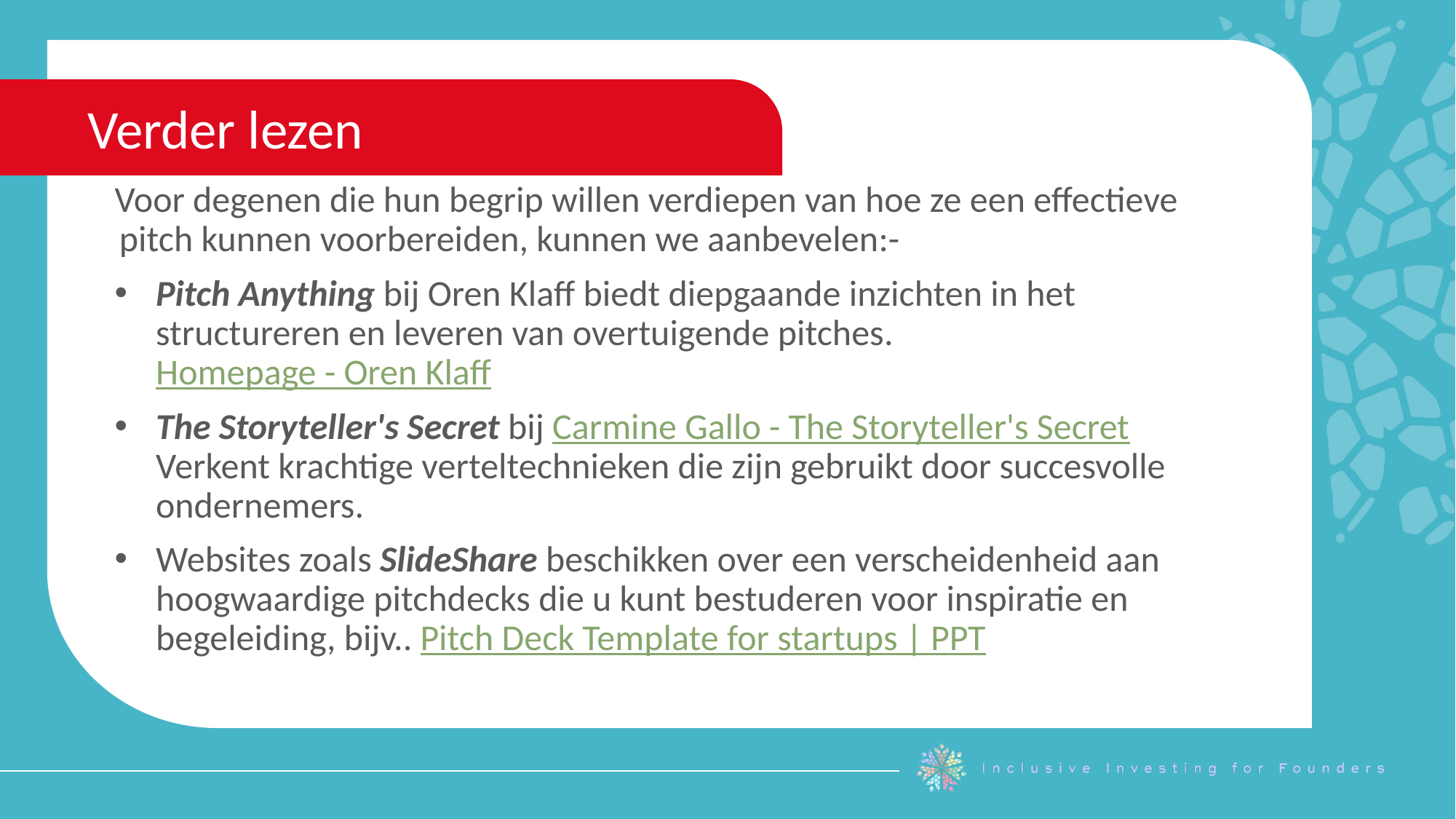

Verder lezen
Voor degenen die hun begrip willen verdiepen van hoe ze een effectieve pitch kunnen voorbereiden, kunnen we aanbevelen:-
Pitch Anything bij Oren Klaff biedt diepgaande inzichten in het structureren en leveren van overtuigende pitches. Homepage - Oren Klaff
The Storyteller's Secret bij Carmine Gallo - The Storyteller's Secret Verkent krachtige verteltechnieken die zijn gebruikt door succesvolle ondernemers.
Websites zoals SlideShare beschikken over een verscheidenheid aan hoogwaardige pitchdecks die u kunt bestuderen voor inspiratie en begeleiding, bijv.. Pitch Deck Template for startups | PPT